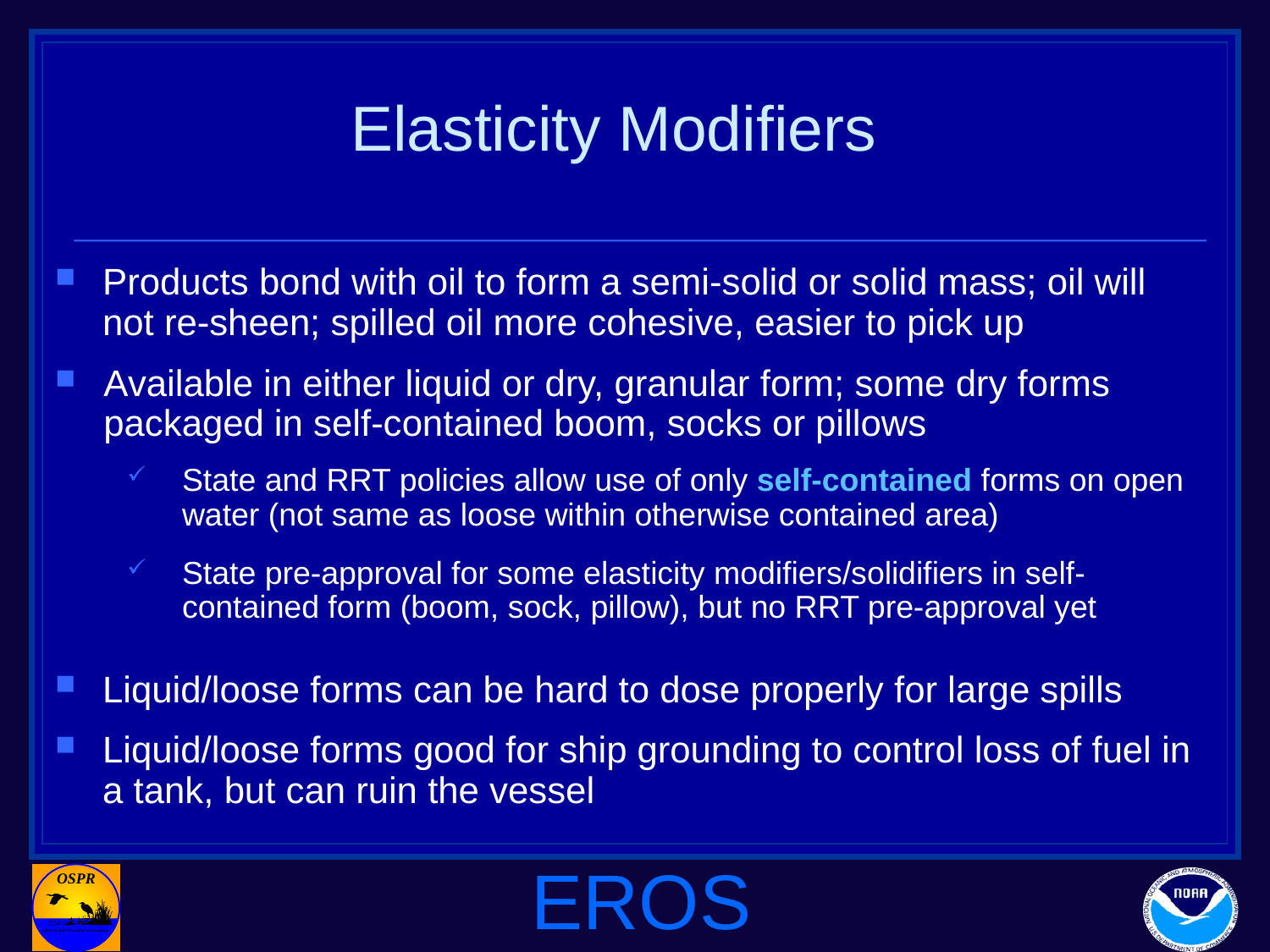

# Elasticity Modifiers

Products bond with oil to form a semi-solid or solid mass; oil will not re-sheen; spilled oil more cohesive, easier to pick up

Available in either liquid or dry, granular form; some dry forms packaged in self-contained boom, socks or pillows

State and RRT policies allow use of only self-contained forms on open water (not same as loose within otherwise contained area)

State pre-approval for some elasticity modifiers/solidifiers in self-contained form (boom, sock, pillow), but no RRT pre-approval yet

Liquid/loose forms can be hard to dose properly for large spills

Liquid/loose forms good for ship grounding to control loss of fuel in a tank, but can ruin the vessel